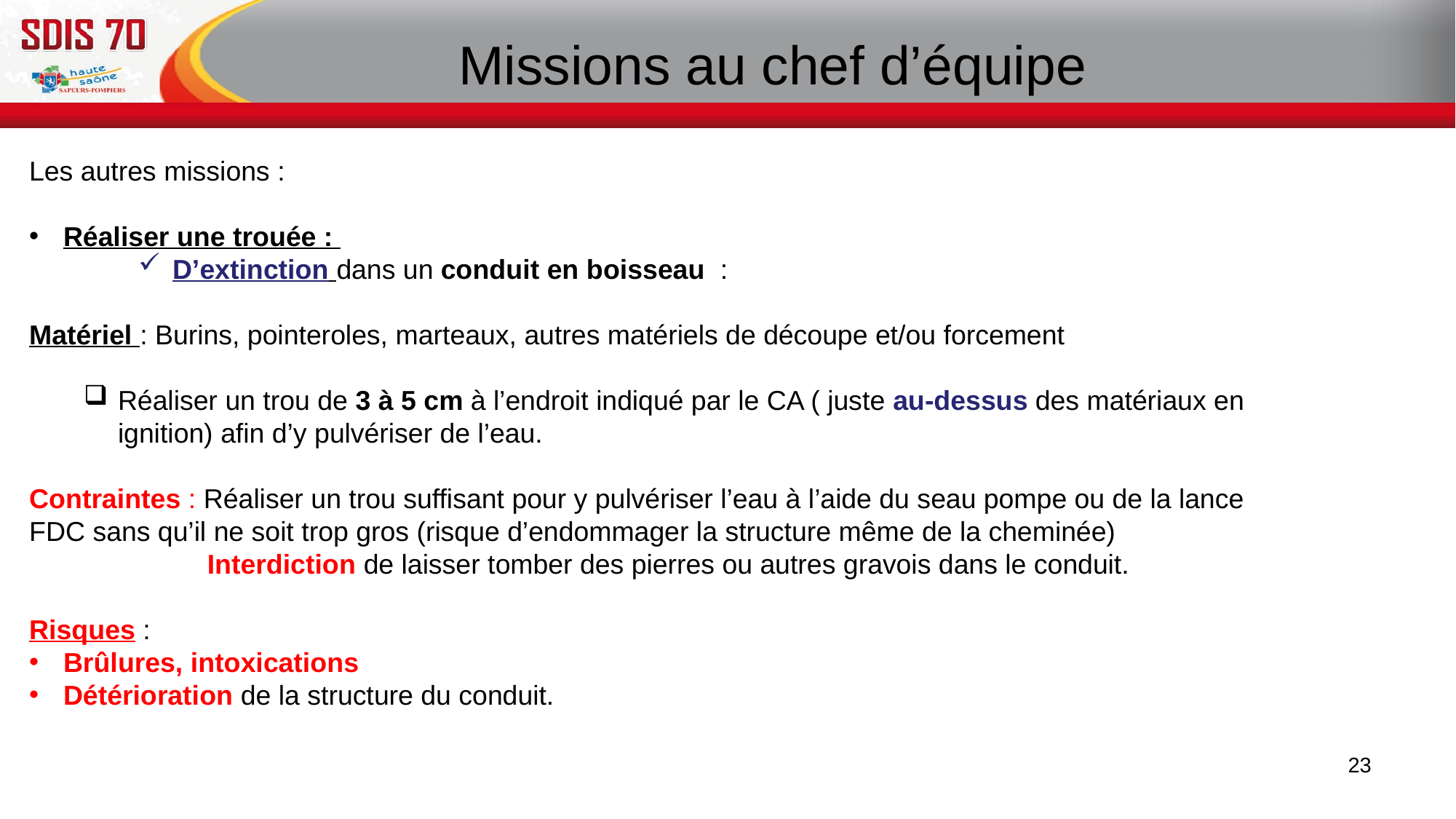

# Missions au chef d’équipe
Les autres missions :

Réaliser une trouée :
D’extinction dans un conduit en boisseau  :

Matériel : Burins, pointeroles, marteaux, autres matériels de découpe et/ou forcement

Réaliser un trou de 3 à 5 cm à l’endroit indiqué par le CA ( juste au-dessus des matériaux en ignition) afin d’y pulvériser de l’eau.

Contraintes : Réaliser un trou suffisant pour y pulvériser l’eau à l’aide du seau pompe ou de la lance FDC sans qu’il ne soit trop gros (risque d’endommager la structure même de la cheminée)
	         Interdiction de laisser tomber des pierres ou autres gravois dans le conduit.

Risques :
Brûlures, intoxications
Détérioration de la structure du conduit.
23